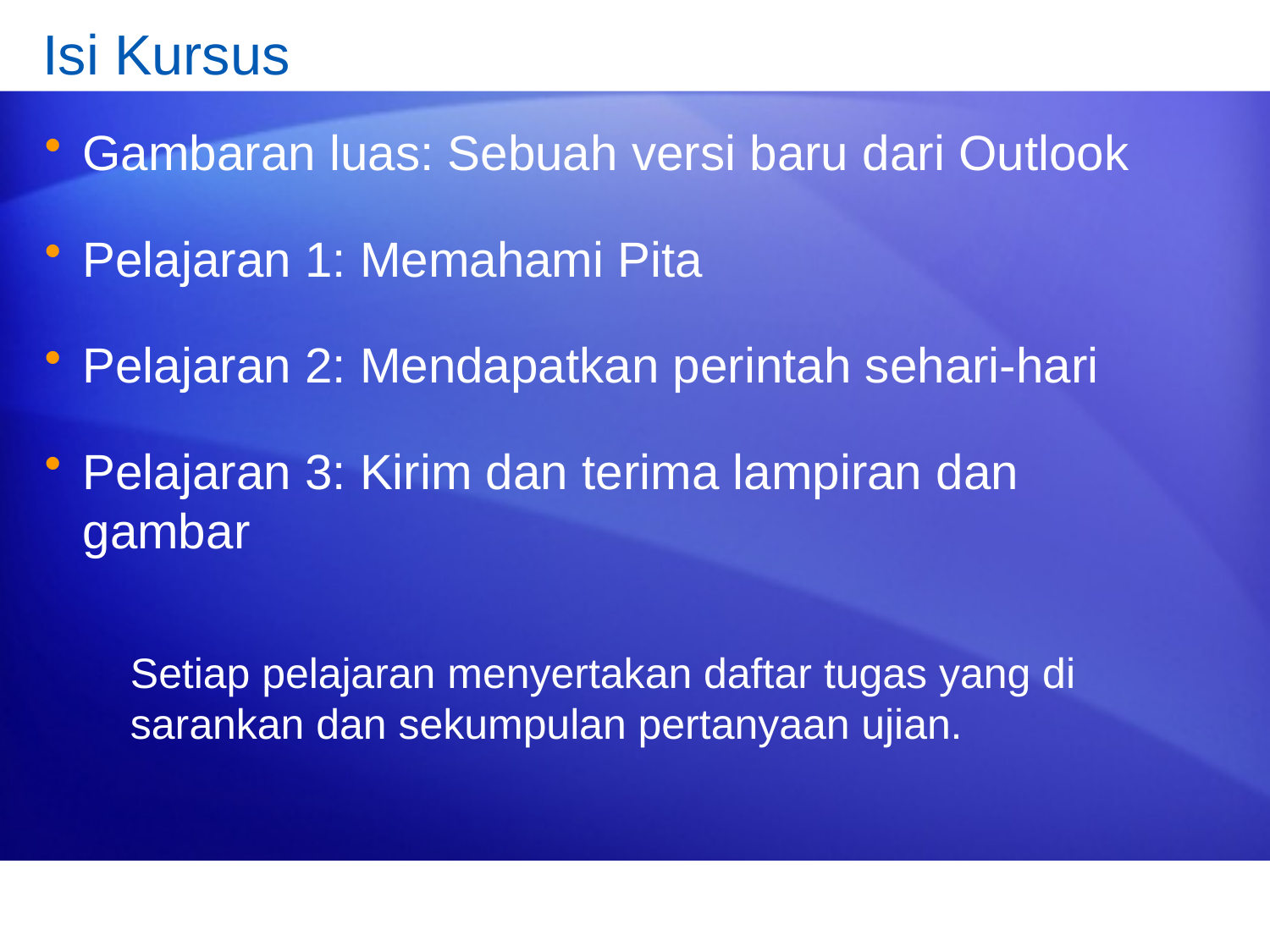

# Isi Kursus
Gambaran luas: Sebuah versi baru dari Outlook
Pelajaran 1: Memahami Pita
Pelajaran 2: Mendapatkan perintah sehari-hari
Pelajaran 3: Kirim dan terima lampiran dan gambar
Setiap pelajaran menyertakan daftar tugas yang di sarankan dan sekumpulan pertanyaan ujian.